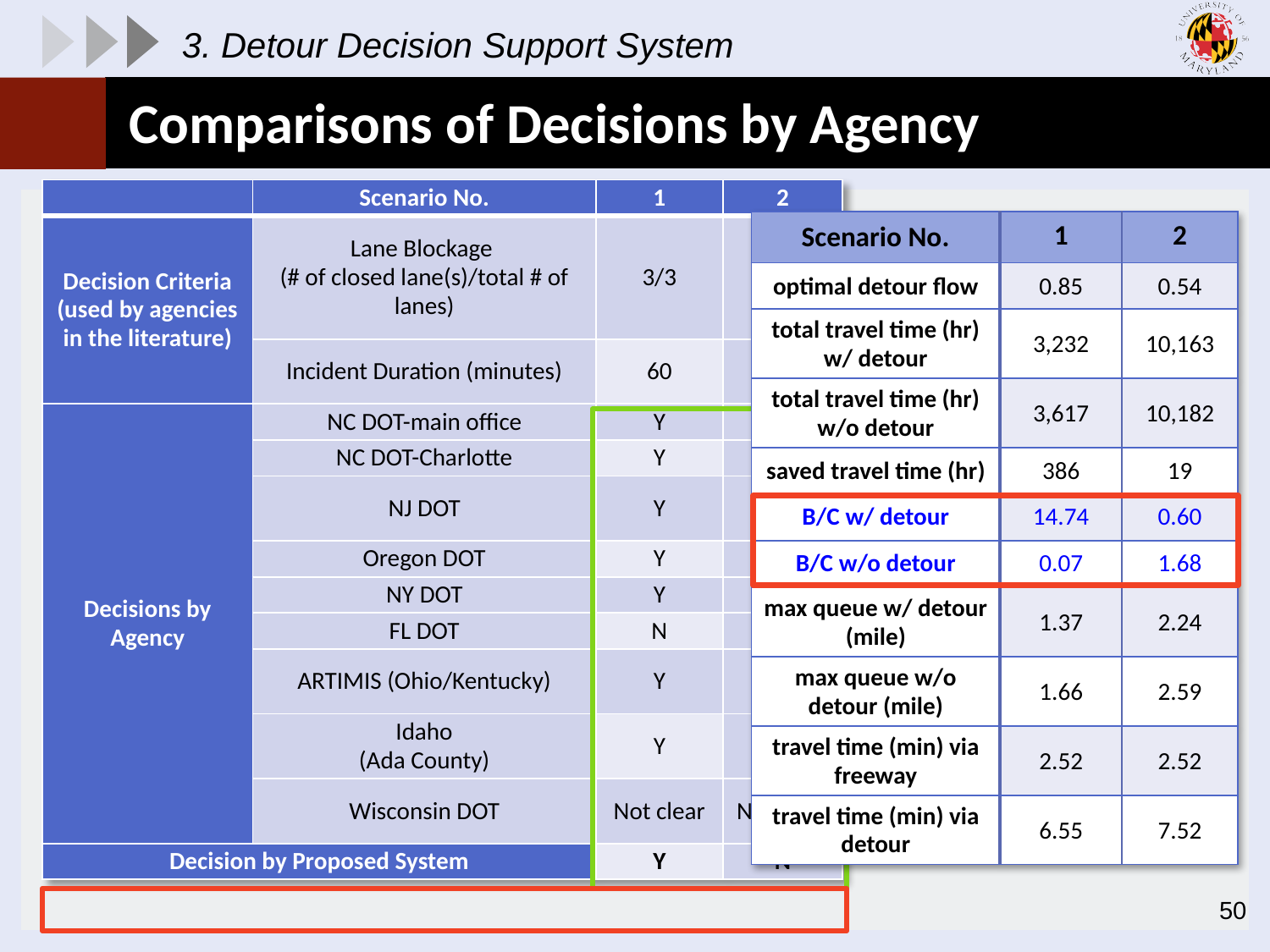

3. Detour Decision Support System
# Comparisons of Decisions by Agency
|  | Scenario No. | 1 | 2 |
| --- | --- | --- | --- |
| Decision Criteria (used by agencies in the literature) | Lane Blockage (# of closed lane(s)/total # of lanes) | 3/3 | 3/3 |
|  | Incident Duration (minutes) | 60 | 90 |
| Decisions by Agency | NC DOT-main office | Y | Y |
|  | NC DOT-Charlotte | Y | Y |
|  | NJ DOT | Y | Y |
|  | Oregon DOT | Y | Y |
|  | NY DOT | Y | Y |
|  | FL DOT | N | N |
|  | ARTIMIS (Ohio/Kentucky) | Y | Y |
|  | Idaho (Ada County) | Y | Y |
|  | Wisconsin DOT | Not clear | Not clear |
| Decision by Proposed System |  | Y | N |
| Scenario No. | 1 | 2 |
| --- | --- | --- |
| optimal detour flow | 0.85 | 0.54 |
| total travel time (hr) w/ detour | 3,232 | 10,163 |
| total travel time (hr) w/o detour | 3,617 | 10,182 |
| saved travel time (hr) | 386 | 19 |
| B/C w/ detour | 14.74 | 0.60 |
| B/C w/o detour | 0.07 | 1.68 |
| max queue w/ detour (mile) | 1.37 | 2.24 |
| max queue w/o detour (mile) | 1.66 | 2.59 |
| travel time (min) via freeway | 2.52 | 2.52 |
| travel time (min) via detour | 6.55 | 7.52 |

50